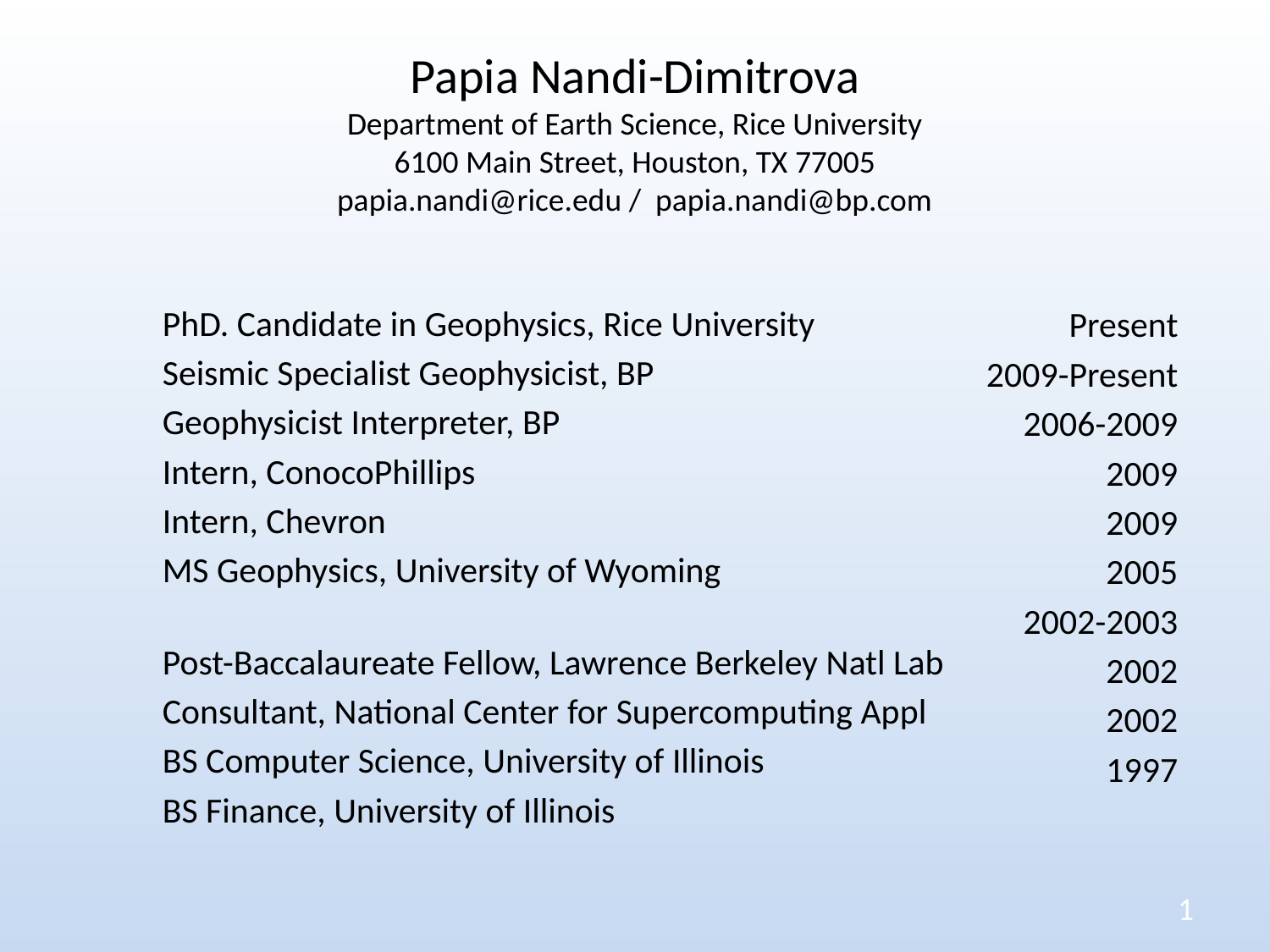

# Papia Nandi-Dimitrova Department of Earth Science, Rice University 6100 Main Street, Houston, TX 77005 papia.nandi@rice.edu /  papia.nandi@bp.com

PhD. Candidate in Geophysics, Rice University
Seismic Specialist Geophysicist, BP
Geophysicist Interpreter, BP
Intern, ConocoPhillips
Intern, Chevron
MS Geophysics, University of Wyoming
Post-Baccalaureate Fellow, Lawrence Berkeley Natl Lab
Consultant, National Center for Supercomputing Appl
BS Computer Science, University of Illinois
BS Finance, University of Illinois

Present
2009-Present
2006-2009
2009
2009
2005
2002-2003
2002
2002
1997

1